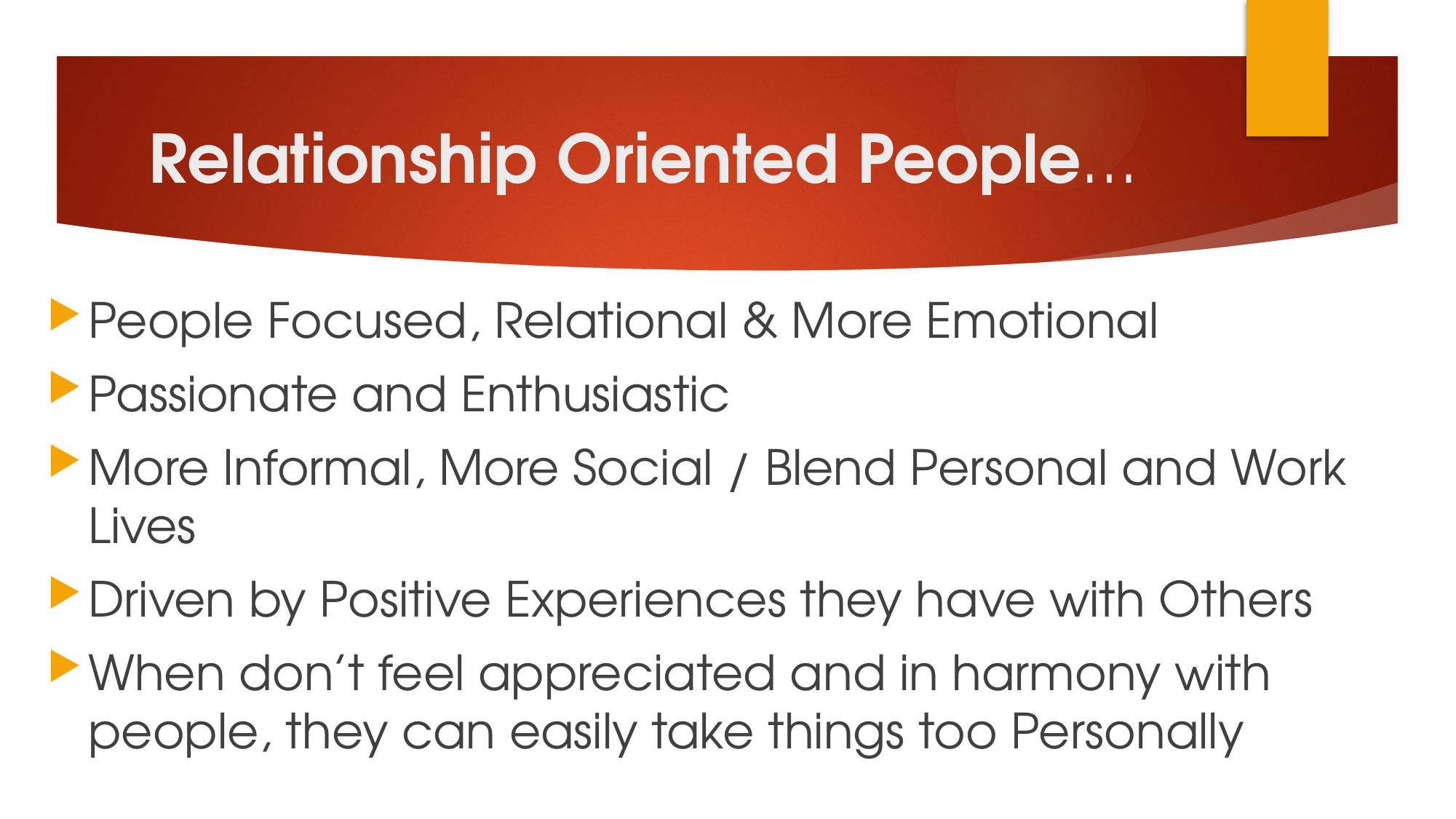

# Relationship Oriented People…
People Focused, Relational & More Emotional
Passionate and Enthusiastic
More Informal, More Social / Blend Personal and Work Lives
Driven by Positive Experiences they have with Others
When don’t feel appreciated and in harmony with  people, they can easily take things too Personally